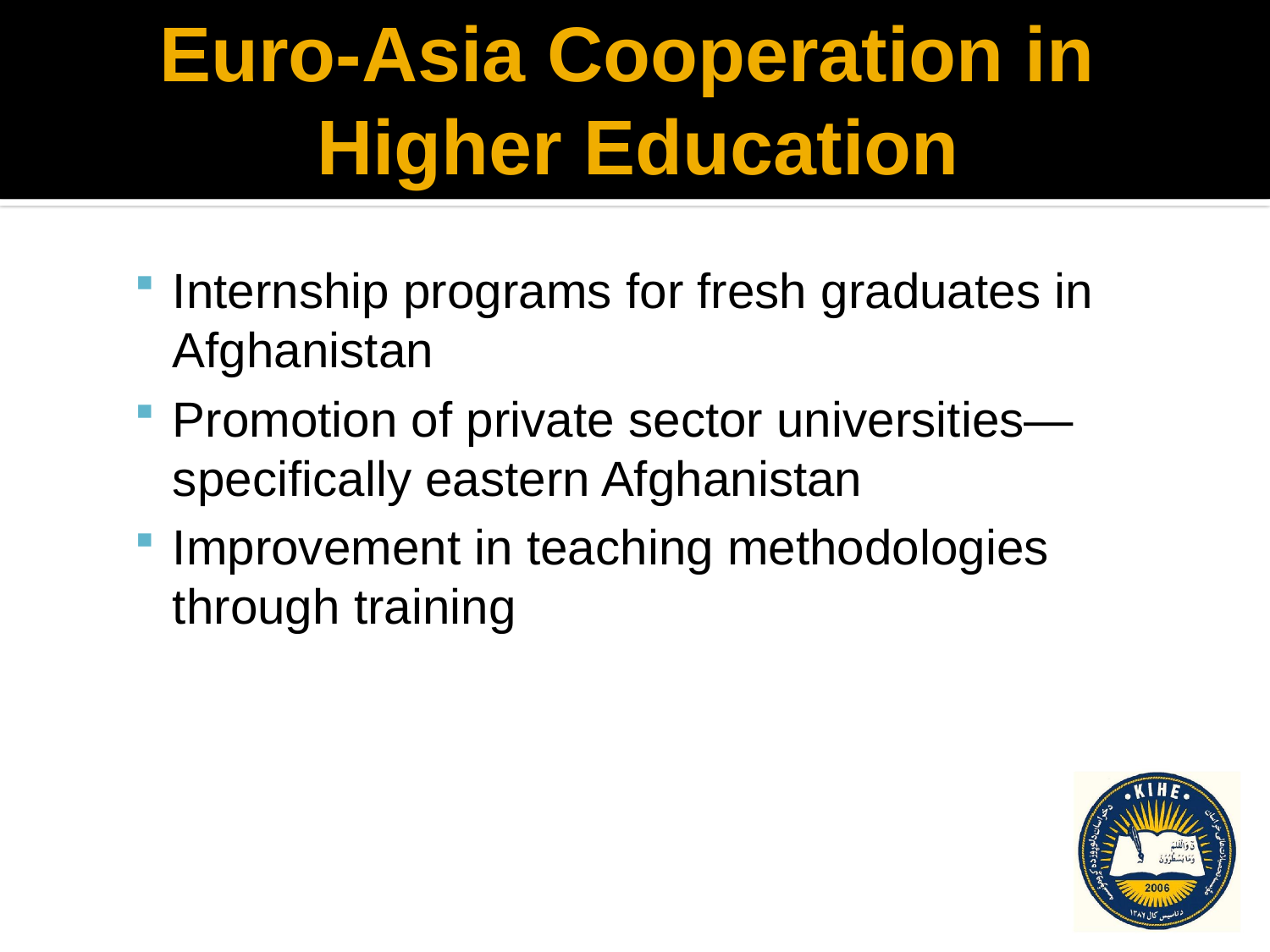

# Euro-Asia Cooperation in Higher Education
Internship programs for fresh graduates in Afghanistan
Promotion of private sector universities—specifically eastern Afghanistan
Improvement in teaching methodologies through training